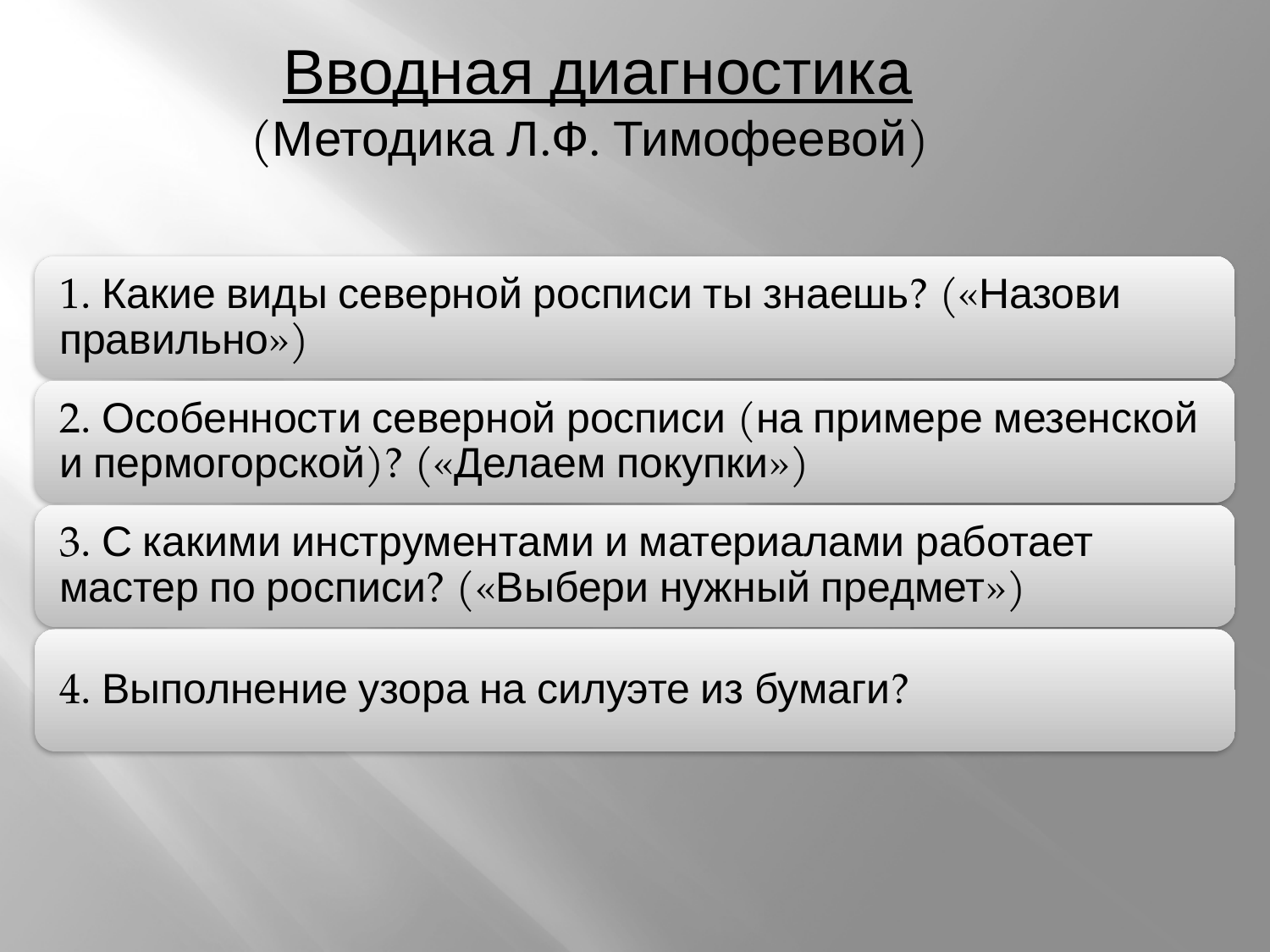

Вводная диагностика
(Методика Л.Ф. Тимофеевой)
1. Какие виды северной росписи ты знаешь? («Назови правильно»)
2. Особенности северной росписи (на примере мезенской и пермогорской)? («Делаем покупки»)
3. С какими инструментами и материалами работает мастер по росписи? («Выбери нужный предмет»)
4. Выполнение узора на силуэте из бумаги?